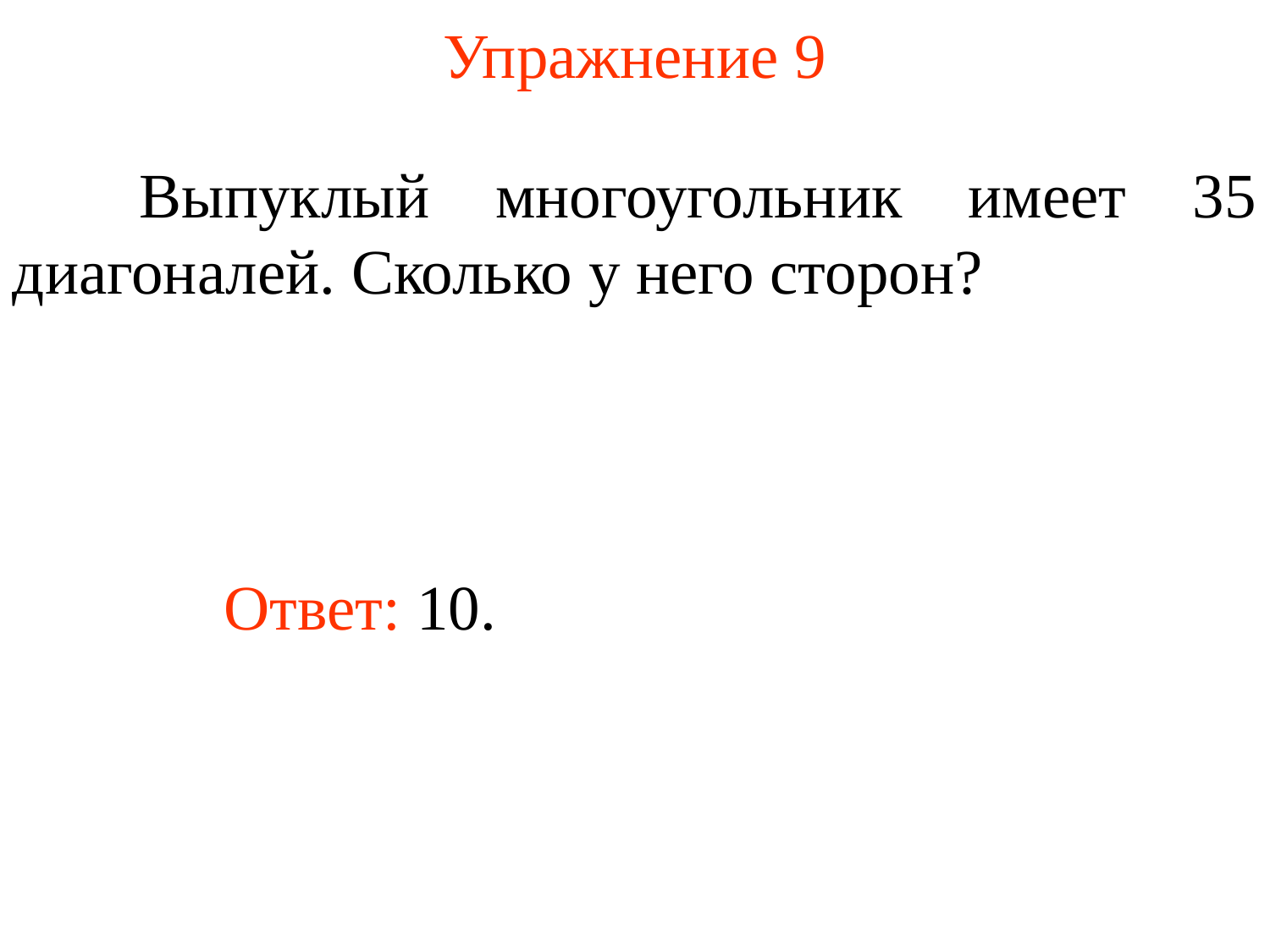

# Упражнение 9
	Выпуклый многоугольник имеет 35 диагоналей. Сколько у него сторон?
Ответ: 10.